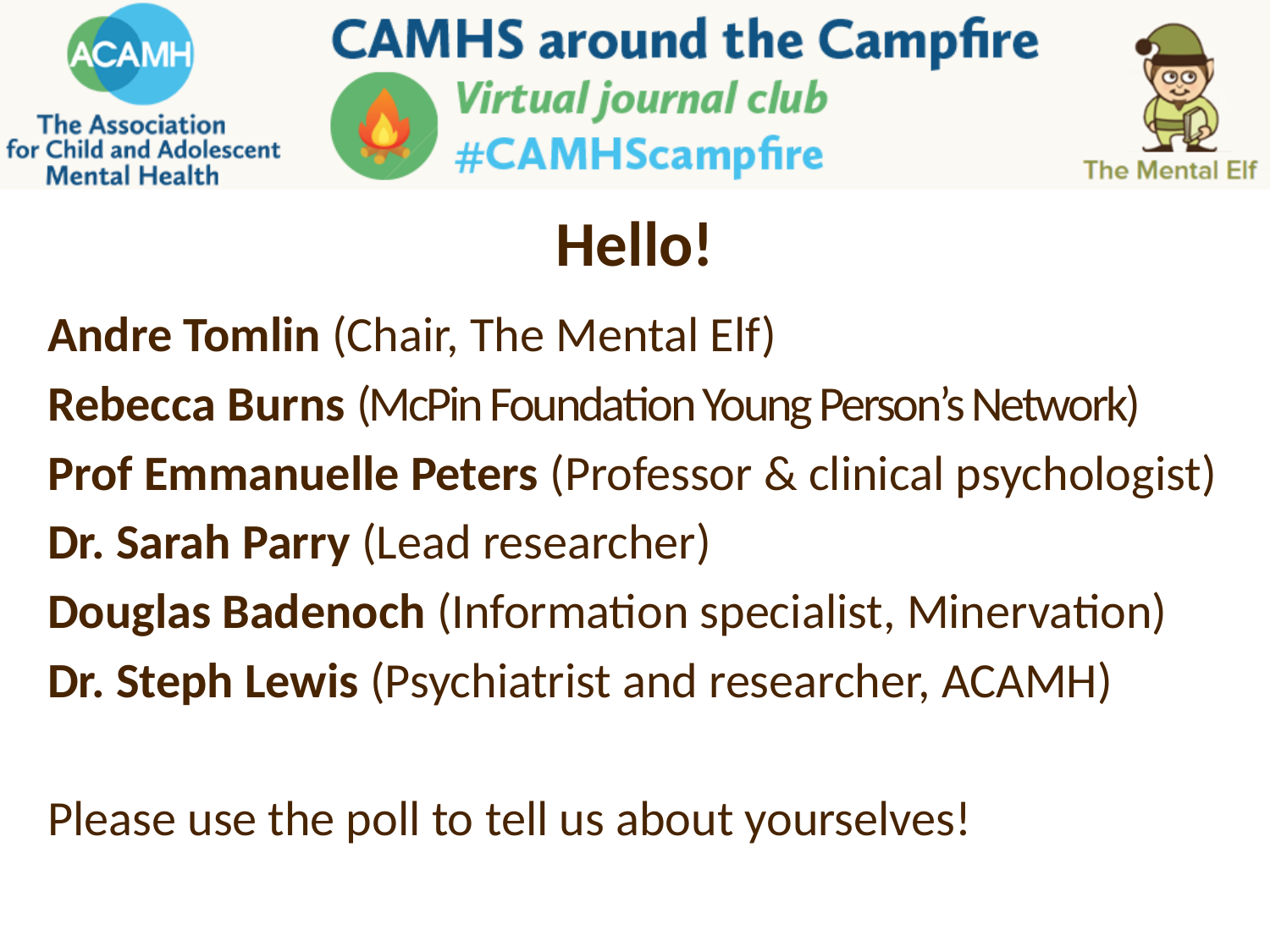

# Hello!
Andre Tomlin (Chair, The Mental Elf)
Rebecca Burns (McPin Foundation Young Person’s Network)
Prof Emmanuelle Peters (Professor & clinical psychologist)
Dr. Sarah Parry (Lead researcher)
Douglas Badenoch (Information specialist, Minervation)
Dr. Steph Lewis (Psychiatrist and researcher, ACAMH)

Please use the poll to tell us about yourselves!